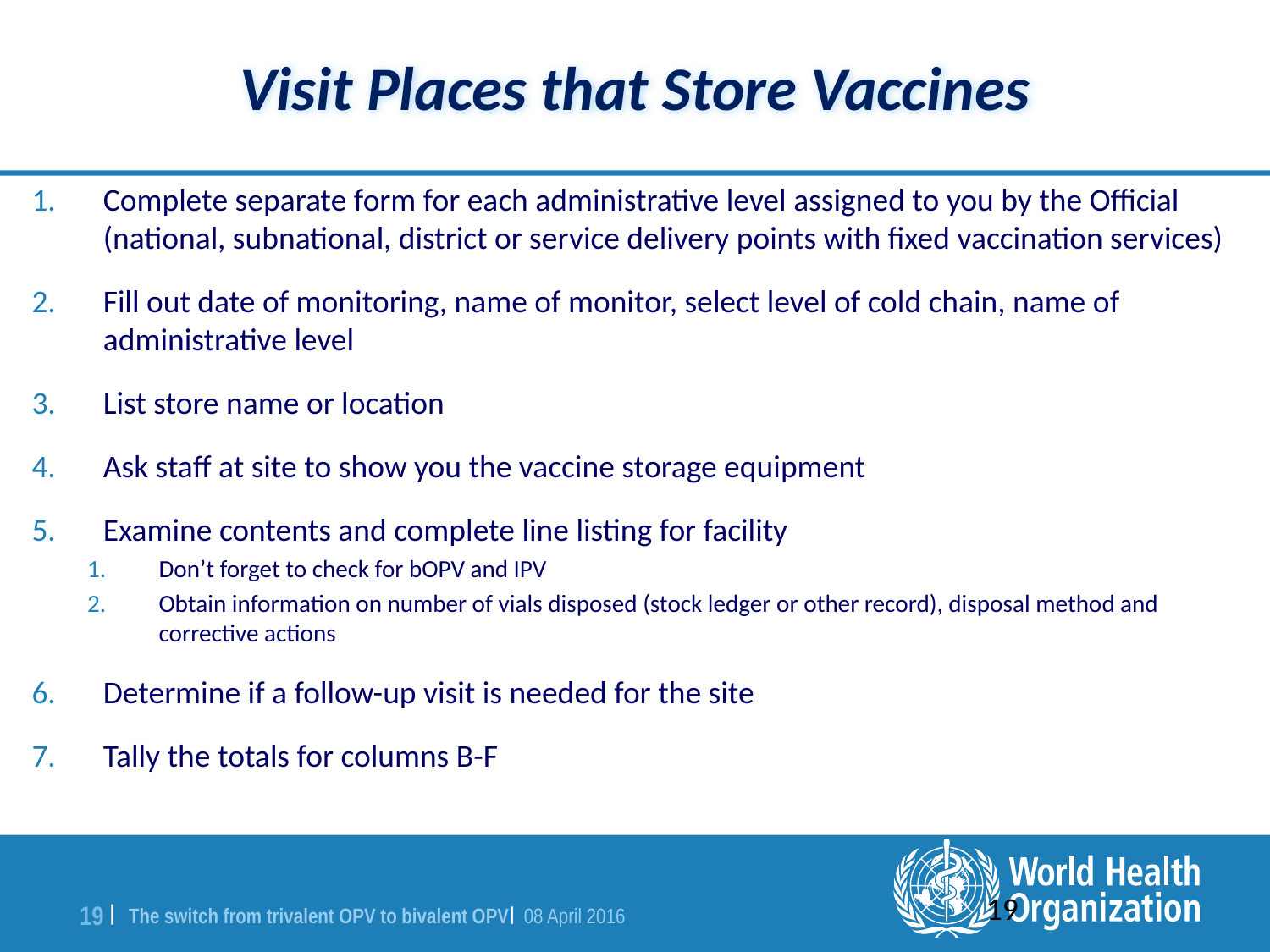

# Visit Places that Store Vaccines
Complete separate form for each administrative level assigned to you by the Official (national, subnational, district or service delivery points with fixed vaccination services)
Fill out date of monitoring, name of monitor, select level of cold chain, name of administrative level
List store name or location
Ask staff at site to show you the vaccine storage equipment
Examine contents and complete line listing for facility
Don’t forget to check for bOPV and IPV
Obtain information on number of vials disposed (stock ledger or other record), disposal method and corrective actions
Determine if a follow-up visit is needed for the site
Tally the totals for columns B-F
19